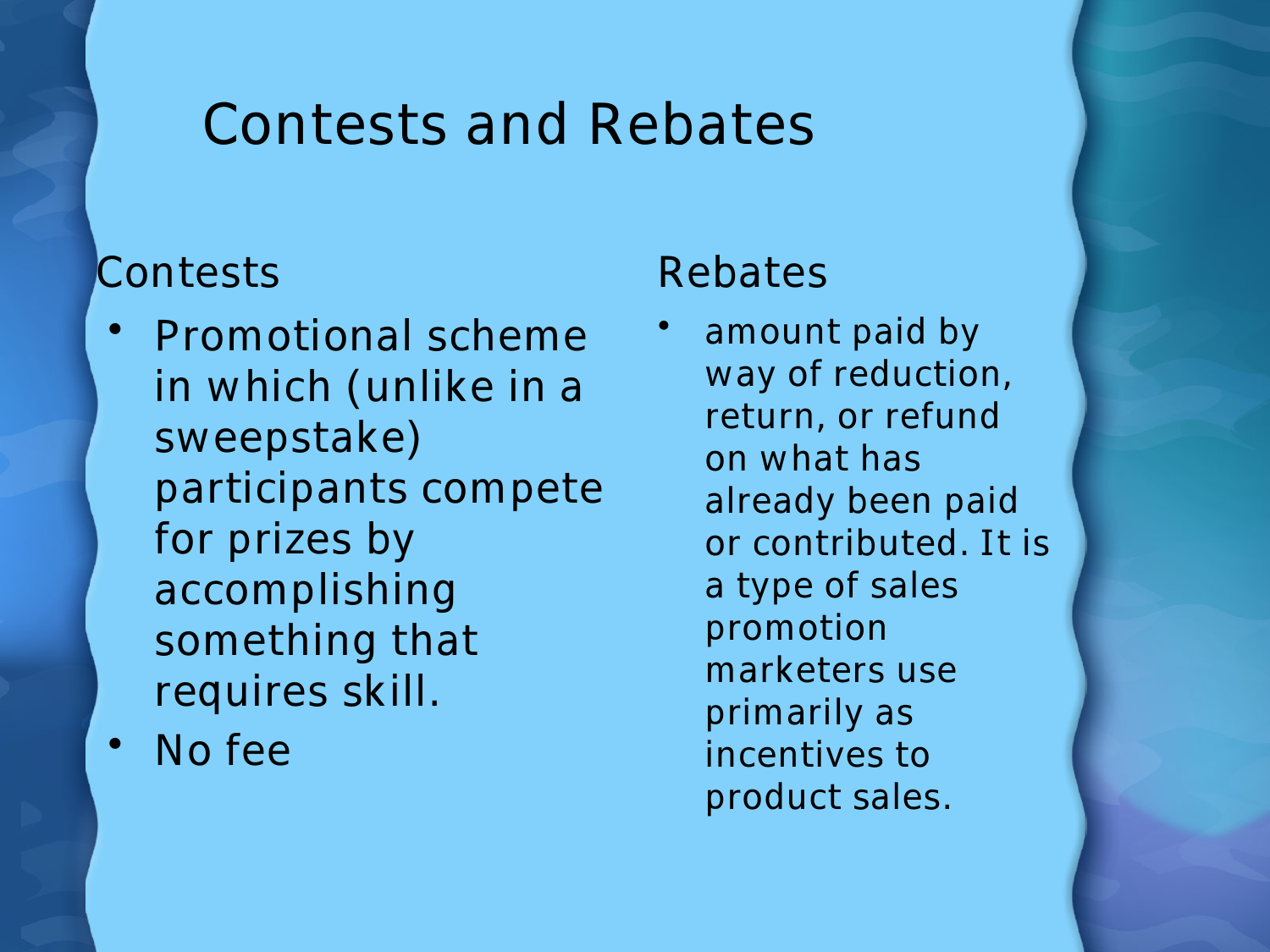

# Contests and Rebates
Contests
Rebates
Promotional scheme in which (unlike in a sweepstake) participants compete for prizes by accomplishing something that requires skill.
No fee
amount paid by way of reduction, return, or refund on what has already been paid or contributed. It is a type of sales promotion marketers use primarily as incentives to product sales.